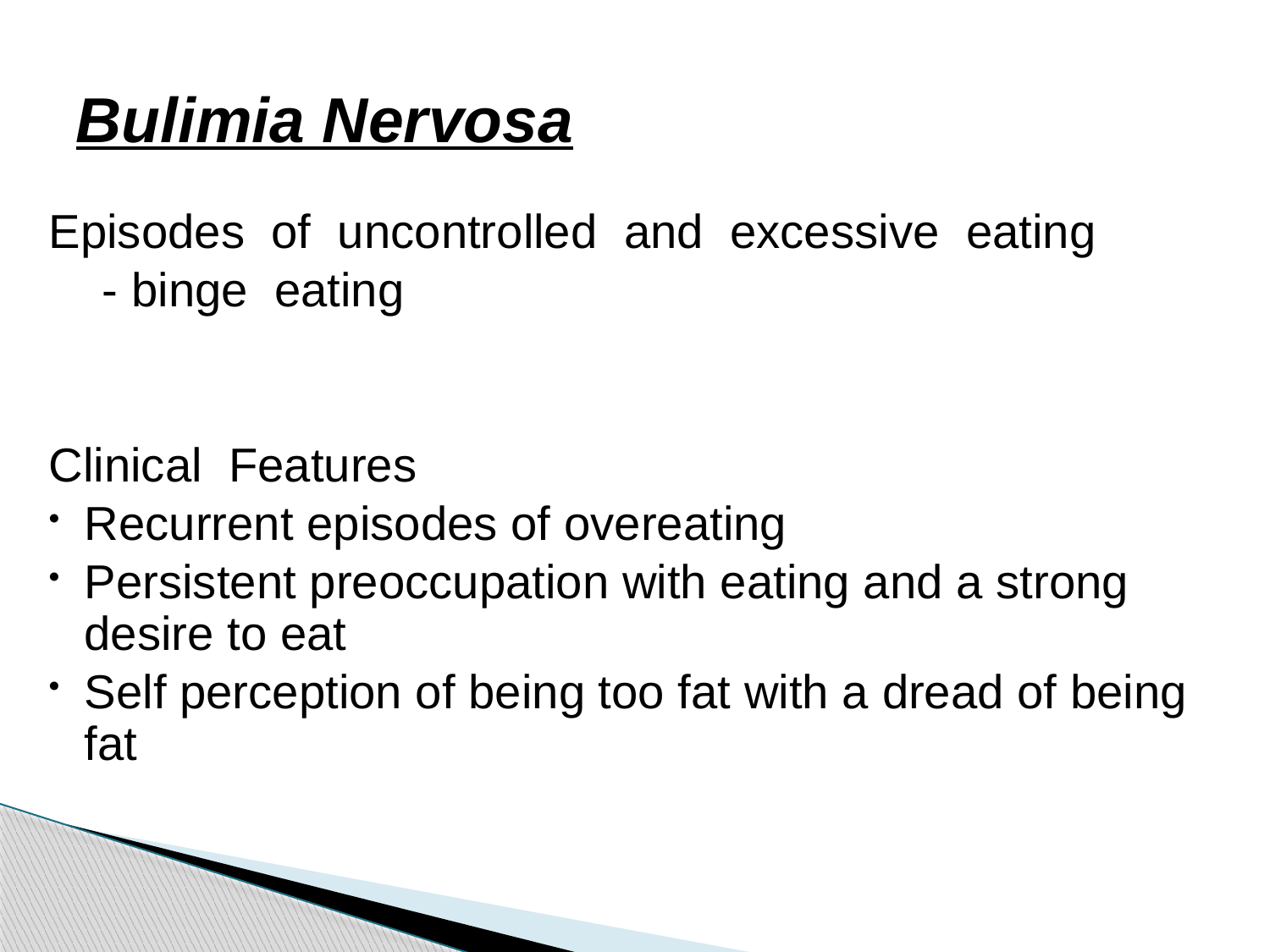

# Bulimia Nervosa
Episodes  of  uncontrolled  and  excessive  eating
    - binge  eating

Clinical  Features
Recurrent episodes of overeating
Persistent preoccupation with eating and a strong desire to eat
Self perception of being too fat with a dread of being fat